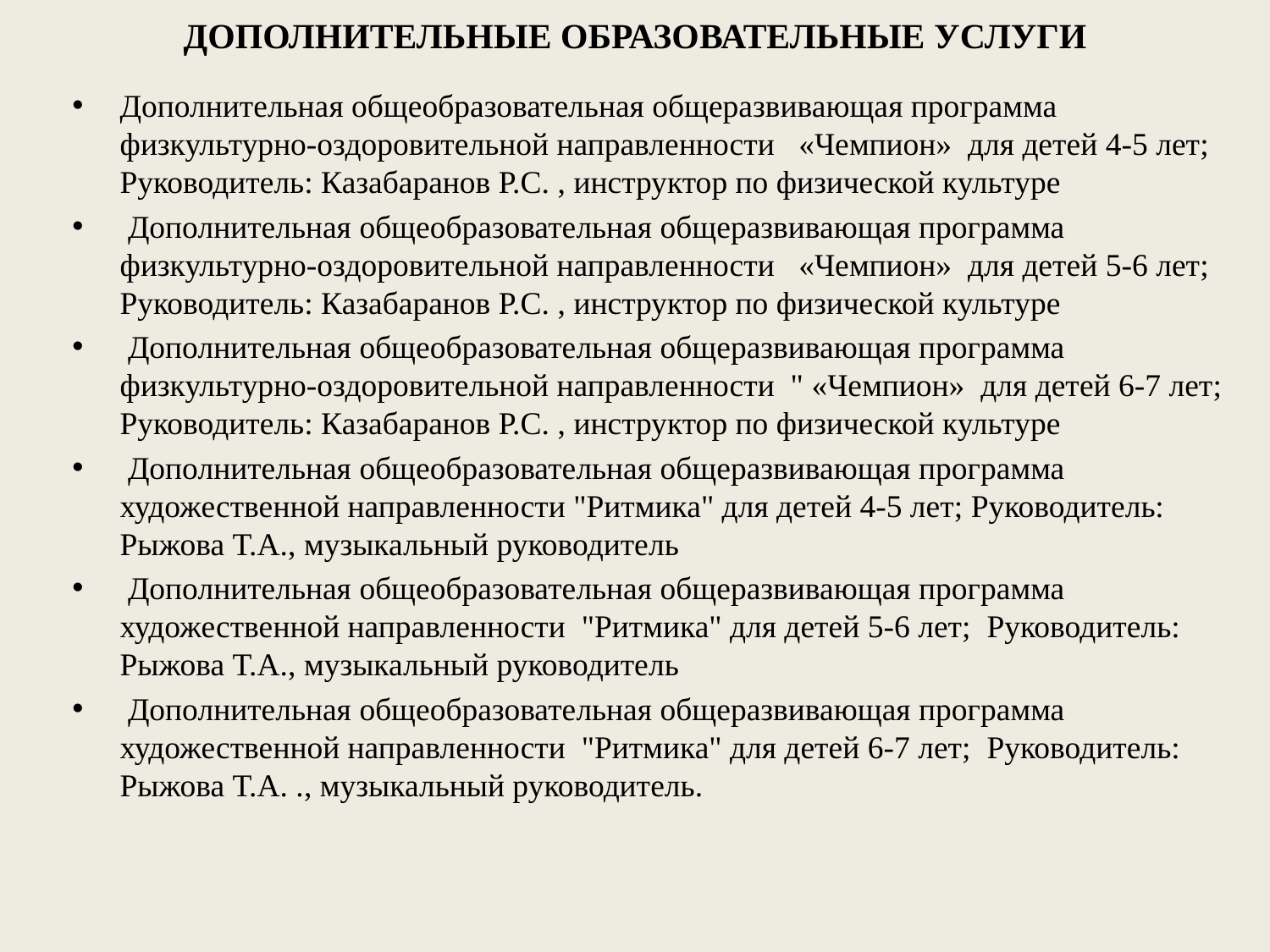

# ДОПОЛНИТЕЛЬНЫЕ ОБРАЗОВАТЕЛЬНЫЕ УСЛУГИ
Дополнительная общеобразовательная общеразвивающая программа физкультурно-оздоровительной направленности   «Чемпион»  для детей 4-5 лет; Руководитель: Казабаранов Р.С. , инструктор по физической культуре
 Дополнительная общеобразовательная общеразвивающая программа физкультурно-оздоровительной направленности   «Чемпион»  для детей 5-6 лет; Руководитель: Казабаранов Р.С. , инструктор по физической культуре
 Дополнительная общеобразовательная общеразвивающая программа физкультурно-оздоровительной направленности  " «Чемпион»  для детей 6-7 лет; Руководитель: Казабаранов Р.С. , инструктор по физической культуре
 Дополнительная общеобразовательная общеразвивающая программа художественной направленности "Ритмика" для детей 4-5 лет; Руководитель: Рыжова Т.А., музыкальный руководитель
 Дополнительная общеобразовательная общеразвивающая программа художественной направленности  "Ритмика" для детей 5-6 лет;  Руководитель: Рыжова Т.А., музыкальный руководитель
 Дополнительная общеобразовательная общеразвивающая программа художественной направленности  "Ритмика" для детей 6-7 лет;  Руководитель: Рыжова Т.А. ., музыкальный руководитель.